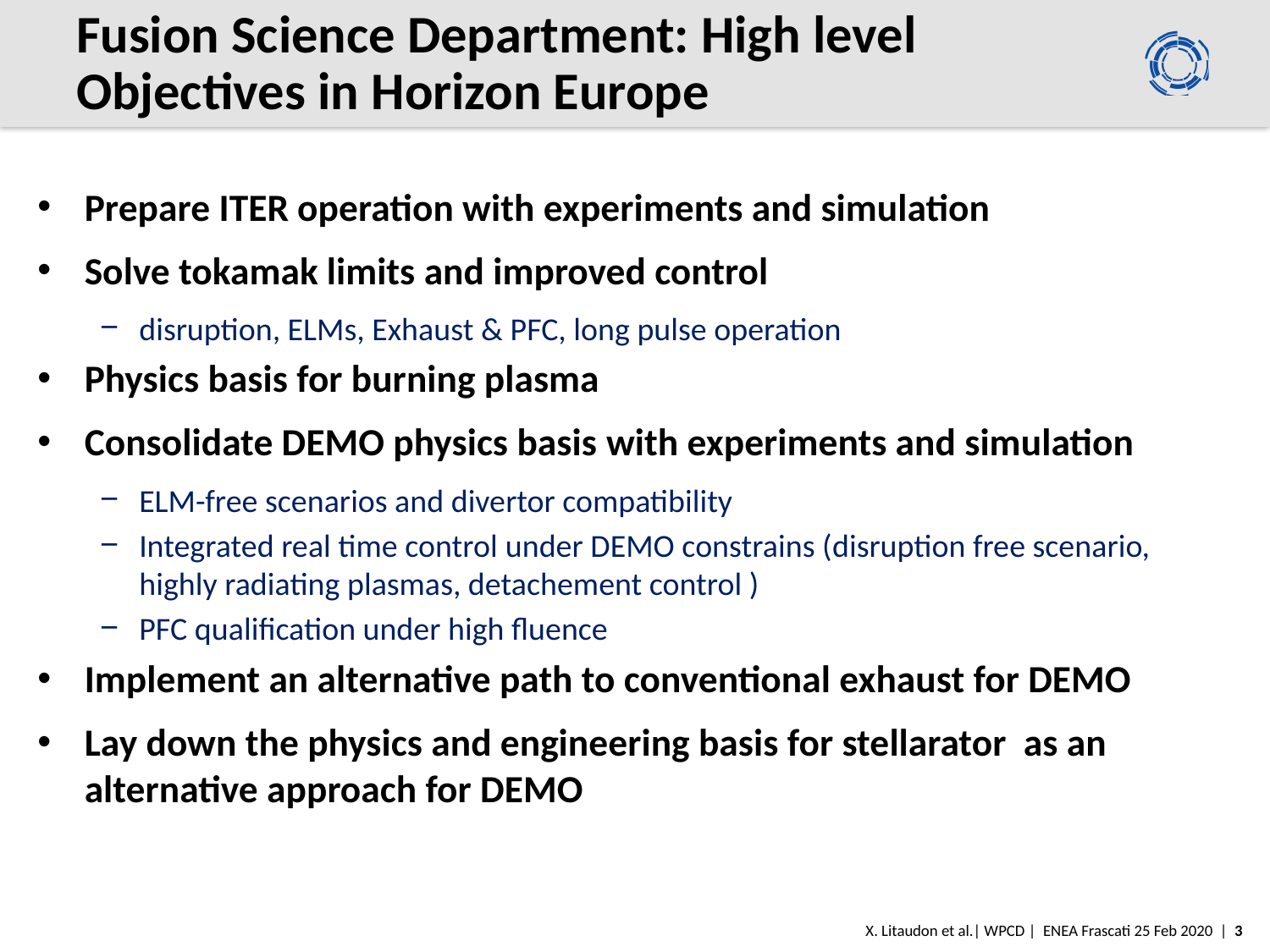

# Fusion Science Department: High level Objectives in Horizon Europe
Prepare ITER operation with experiments and simulation
Solve tokamak limits and improved control
disruption, ELMs, Exhaust & PFC, long pulse operation
Physics basis for burning plasma
Consolidate DEMO physics basis with experiments and simulation
ELM-free scenarios and divertor compatibility
Integrated real time control under DEMO constrains (disruption free scenario, highly radiating plasmas, detachement control )
PFC qualification under high fluence
Implement an alternative path to conventional exhaust for DEMO
Lay down the physics and engineering basis for stellarator  as an alternative approach for DEMO